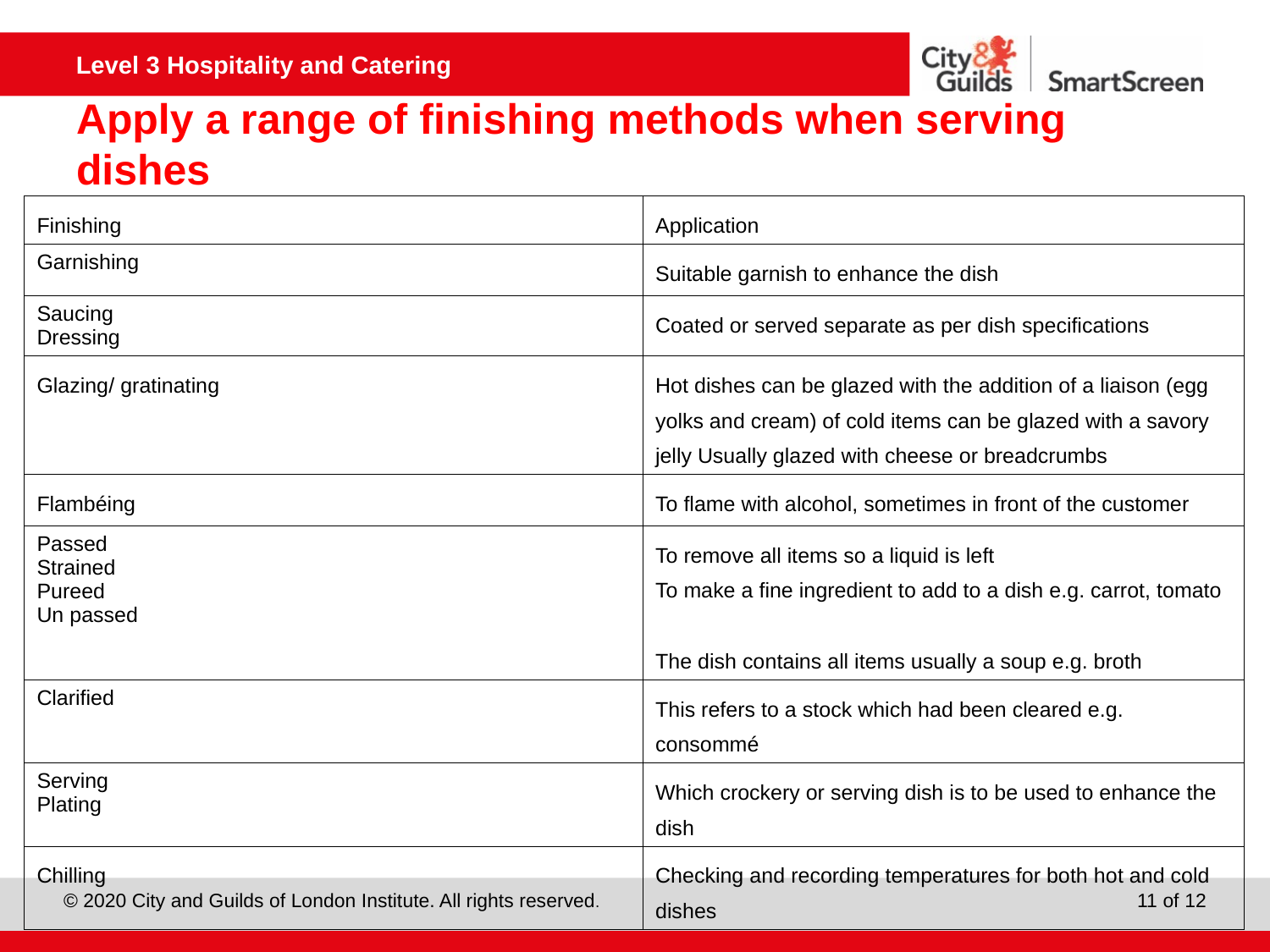

# Apply a range of finishing methods when serving dishes
| Finishing | Application |
| --- | --- |
| Garnishing | Suitable garnish to enhance the dish |
| Saucing Dressing | Coated or served separate as per dish specifications |
| Glazing/ gratinating | Hot dishes can be glazed with the addition of a liaison (egg yolks and cream) of cold items can be glazed with a savory jelly Usually glazed with cheese or breadcrumbs |
| Flambéing | To flame with alcohol, sometimes in front of the customer |
| Passed Strained Pureed Un passed | To remove all items so a liquid is left To make a fine ingredient to add to a dish e.g. carrot, tomato The dish contains all items usually a soup e.g. broth |
| Clarified | This refers to a stock which had been cleared e.g. consommé |
| Serving Plating | Which crockery or serving dish is to be used to enhance the dish |
| Chilling | Checking and recording temperatures for both hot and cold dishes |